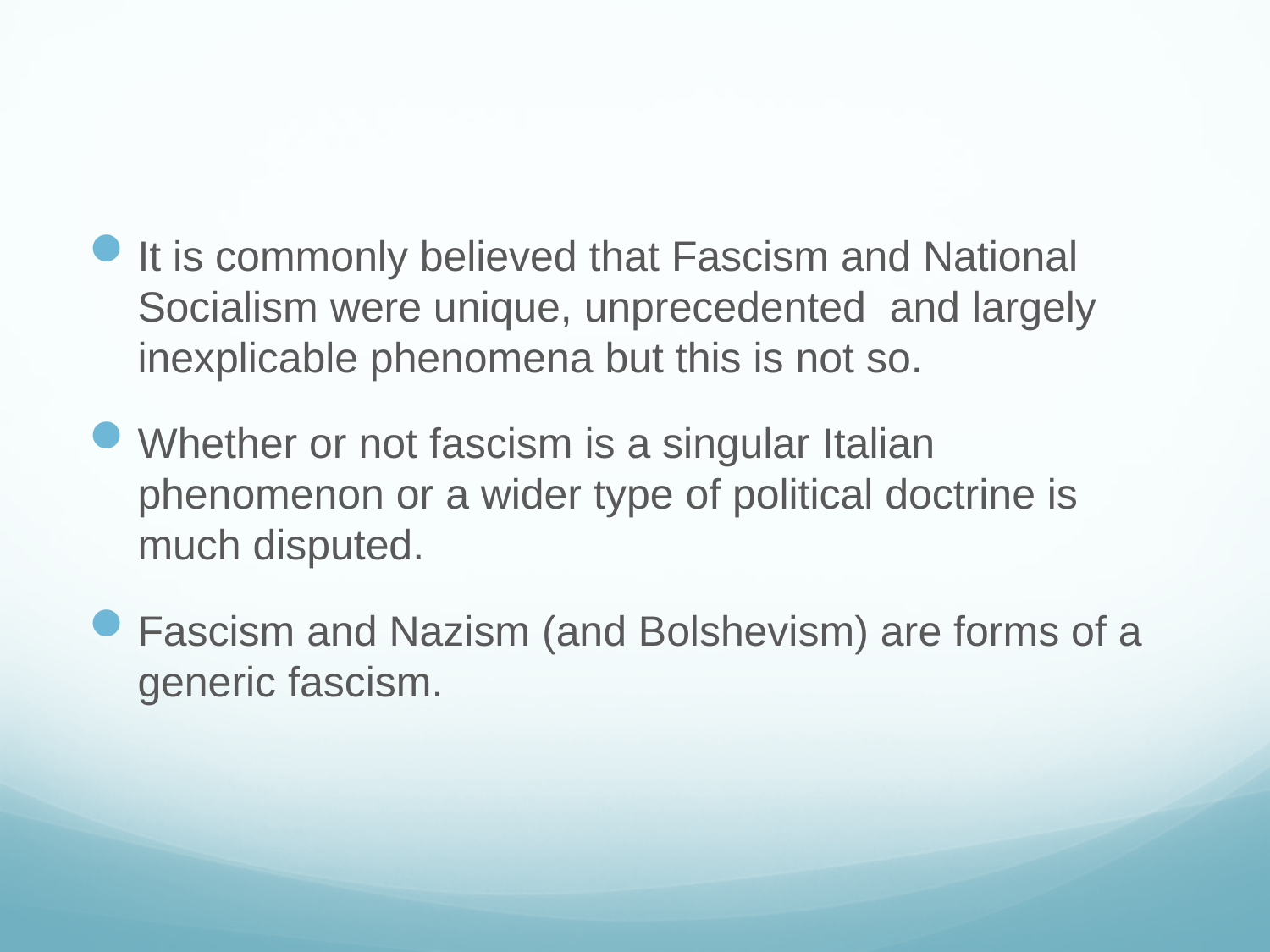

#
It is commonly believed that Fascism and National Socialism were unique, unprecedented  and largely inexplicable phenomena but this is not so.
Whether or not fascism is a singular Italian phenomenon or a wider type of political doctrine is much disputed.
Fascism and Nazism (and Bolshevism) are forms of a generic fascism.